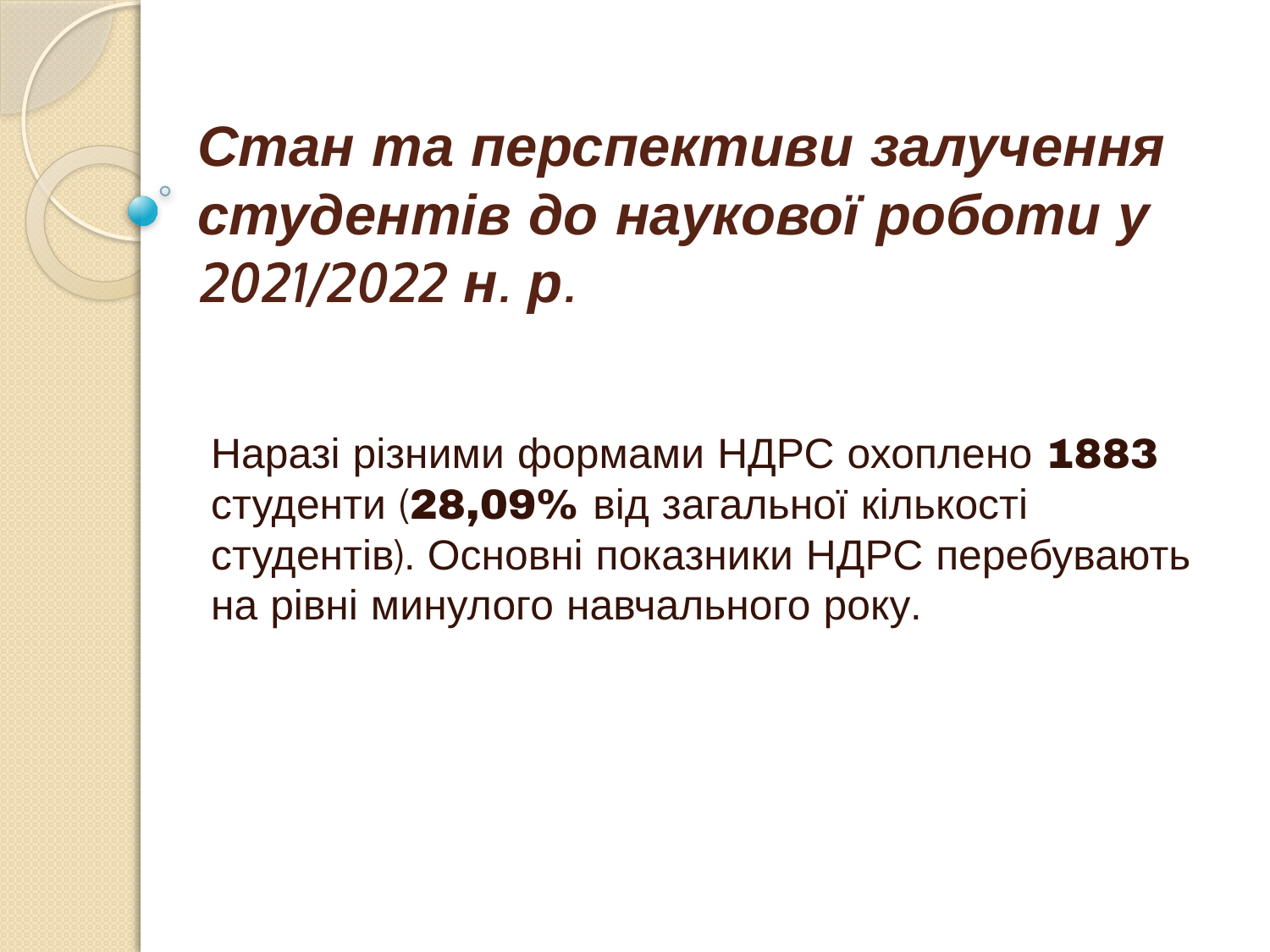

# Стан та перспективи залучення студентів до наукової роботи у 2021/2022 н. р.
Наразі різними формами НДРС охоплено 1883 студенти (28,09% від загальної кількості студентів). Основні показники НДРС перебувають на рівні минулого навчального року.